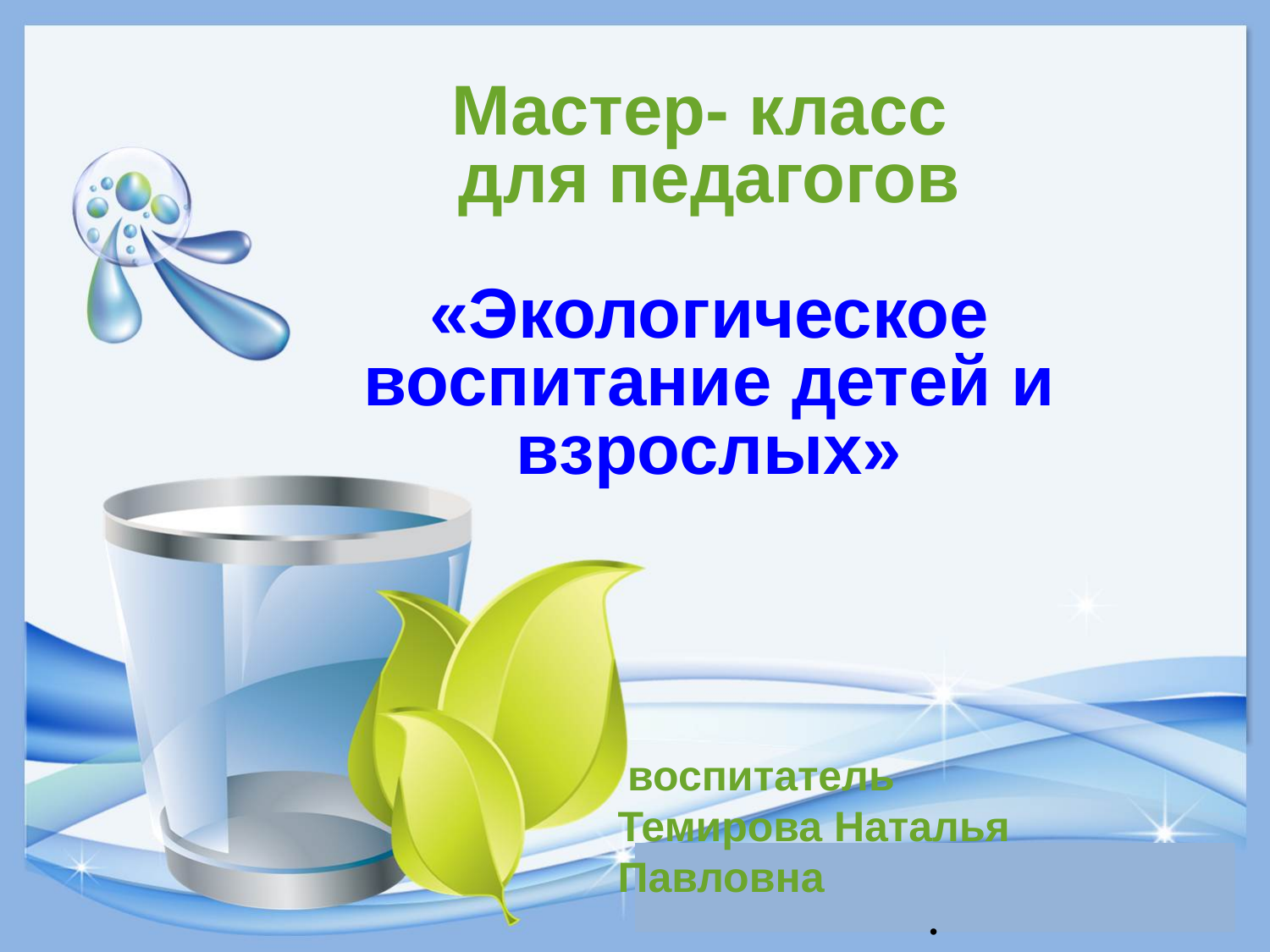

Мастер- класс
для педагогов

«Экологическое воспитание детей и взрослых»
 воспитатель
Темирова Наталья  Павловна

.